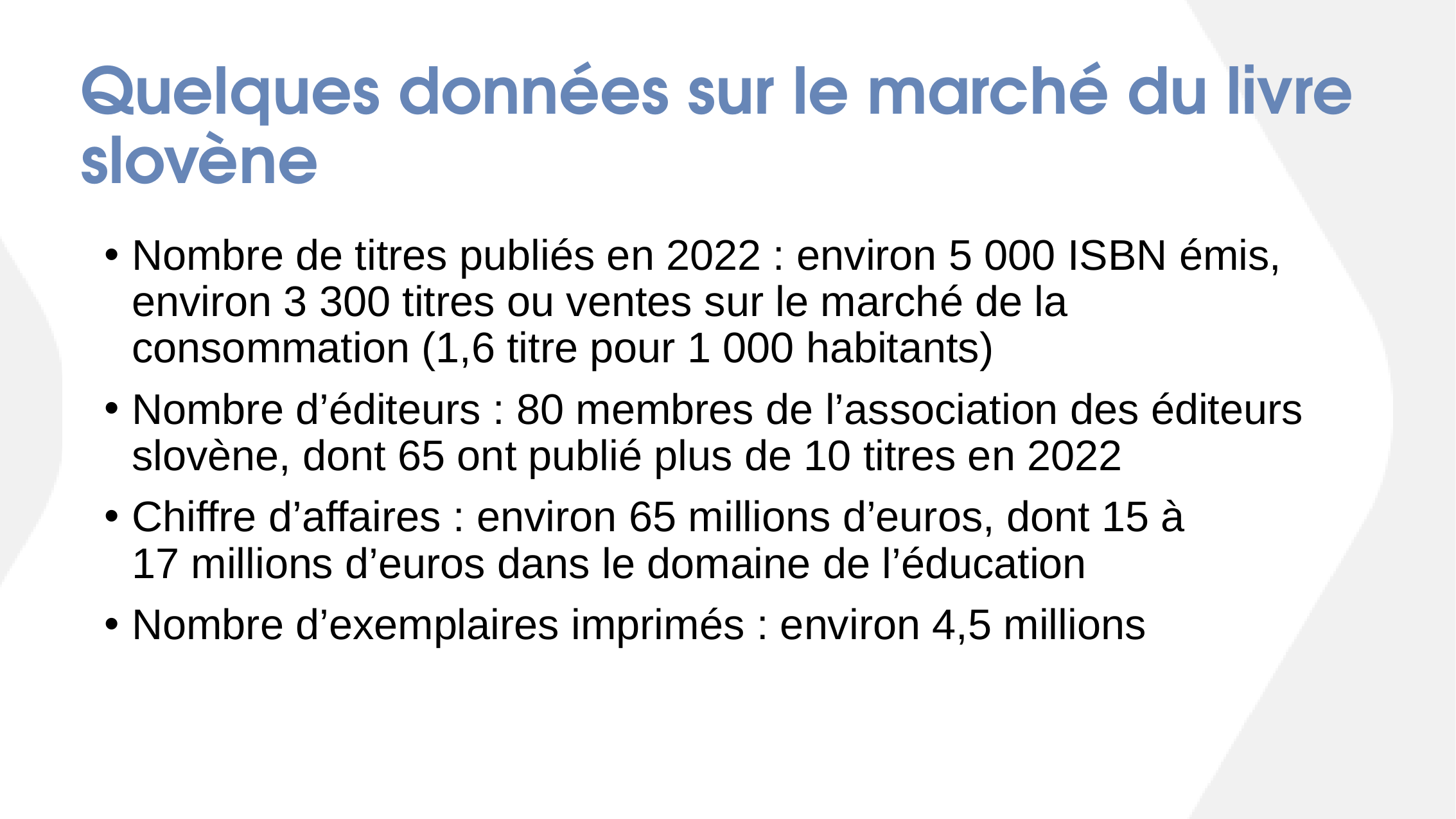

# Quelques données sur le marché du livre slovène
Nombre de titres publiés en 2022 : environ 5 000 ISBN émis, environ 3 300 titres ou ventes sur le marché de la consommation (1,6 titre pour 1 000 habitants)
Nombre d’éditeurs : 80 membres de l’association des éditeurs slovène, dont 65 ont publié plus de 10 titres en 2022
Chiffre d’affaires : environ 65 millions d’euros, dont 15 à 17 millions d’euros dans le domaine de l’éducation
Nombre d’exemplaires imprimés : environ 4,5 millions